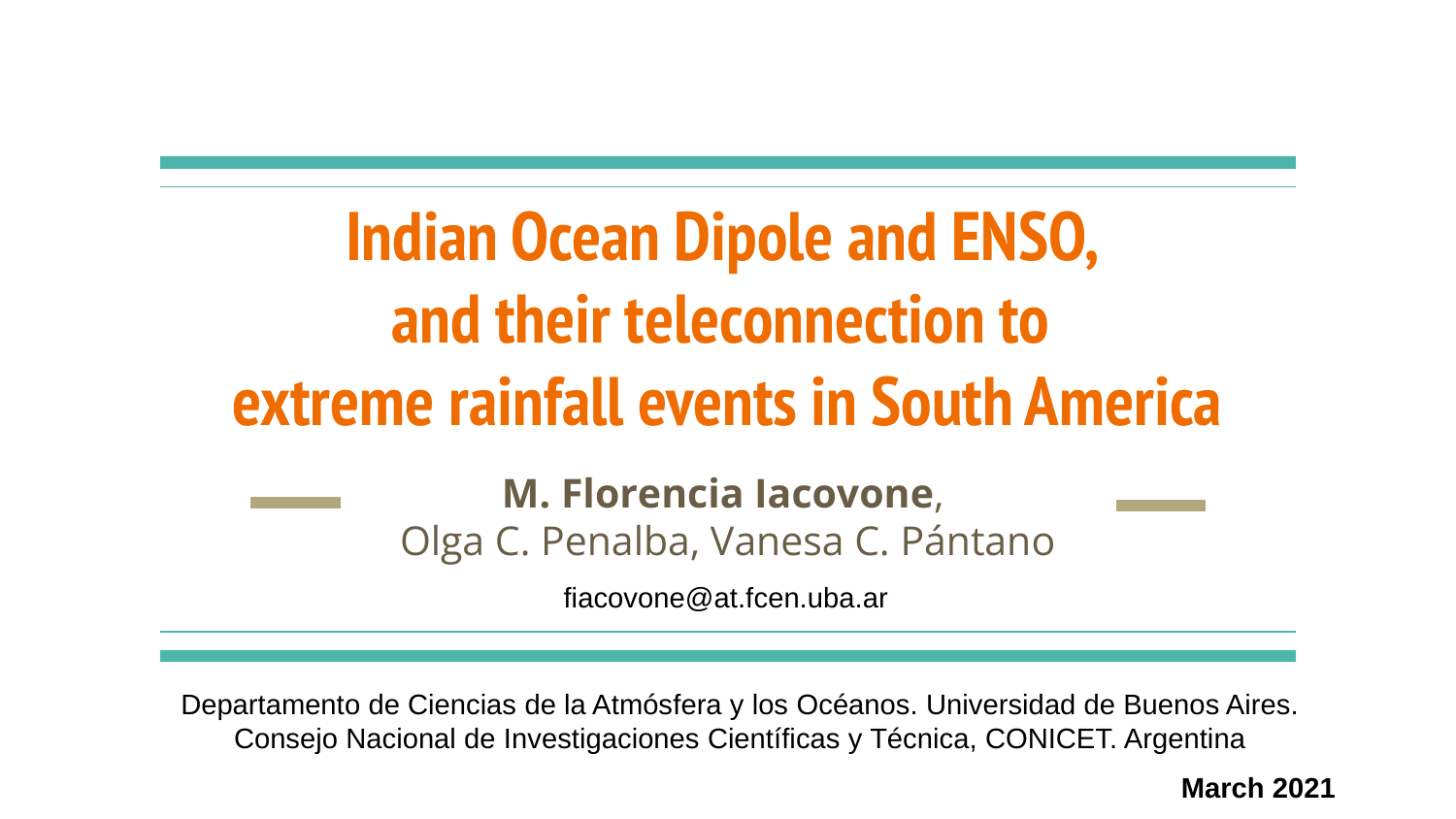

# Indian Ocean Dipole and ENSO,
and their teleconnection to
extreme rainfall events in South America
M. Florencia Iacovone,
Olga C. Penalba, Vanesa C. Pántano
fiacovone@at.fcen.uba.ar
Departamento de Ciencias de la Atmósfera y los Océanos. Universidad de Buenos Aires.
Consejo Nacional de Investigaciones Científicas y Técnica, CONICET. Argentina

March 2021